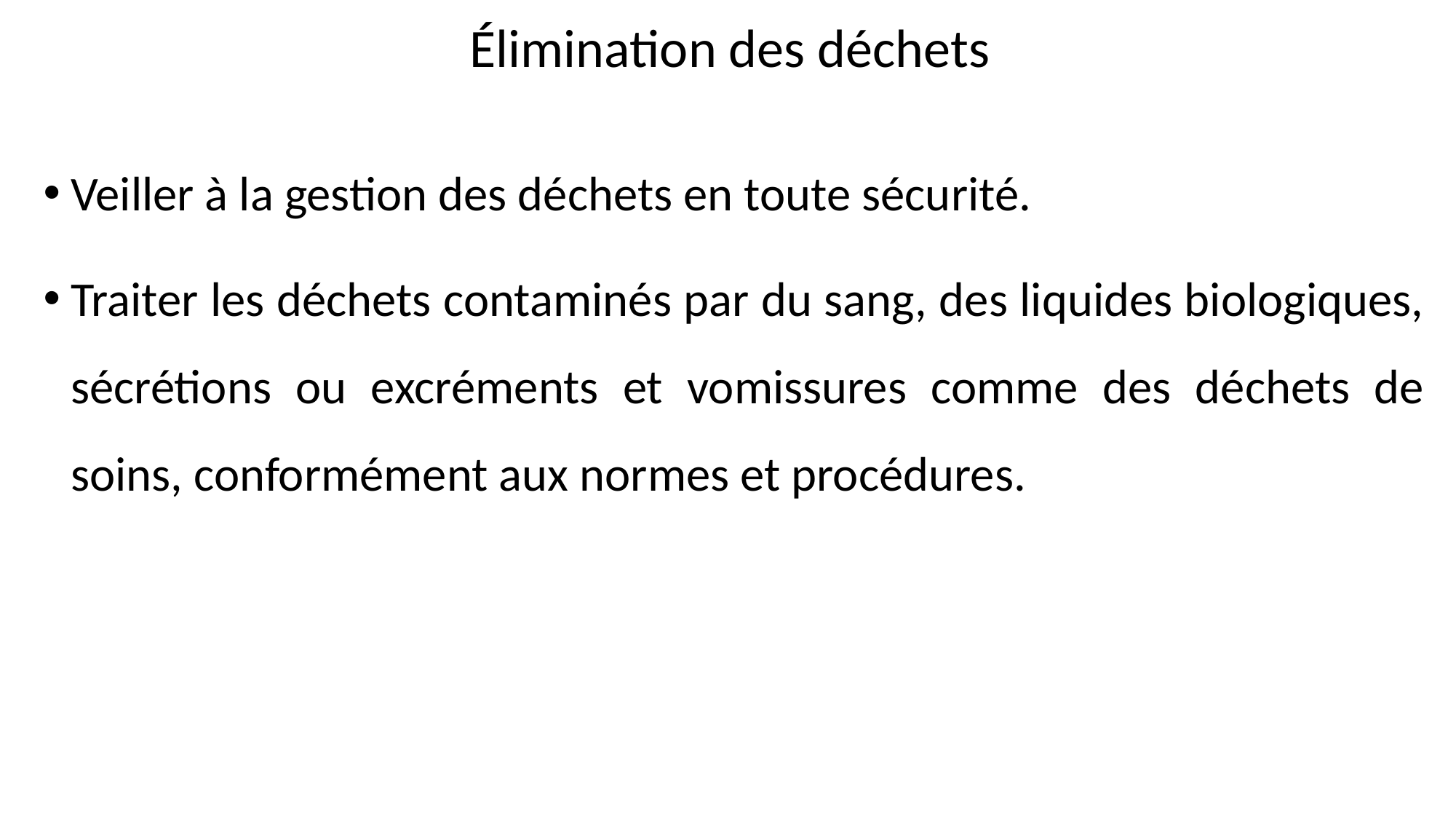

# Élimination des déchets
Veiller à la gestion des déchets en toute sécurité.
Traiter les déchets contaminés par du sang, des liquides biologiques, sécrétions ou excréments et vomissures comme des déchets de soins, conformément aux normes et procédures.